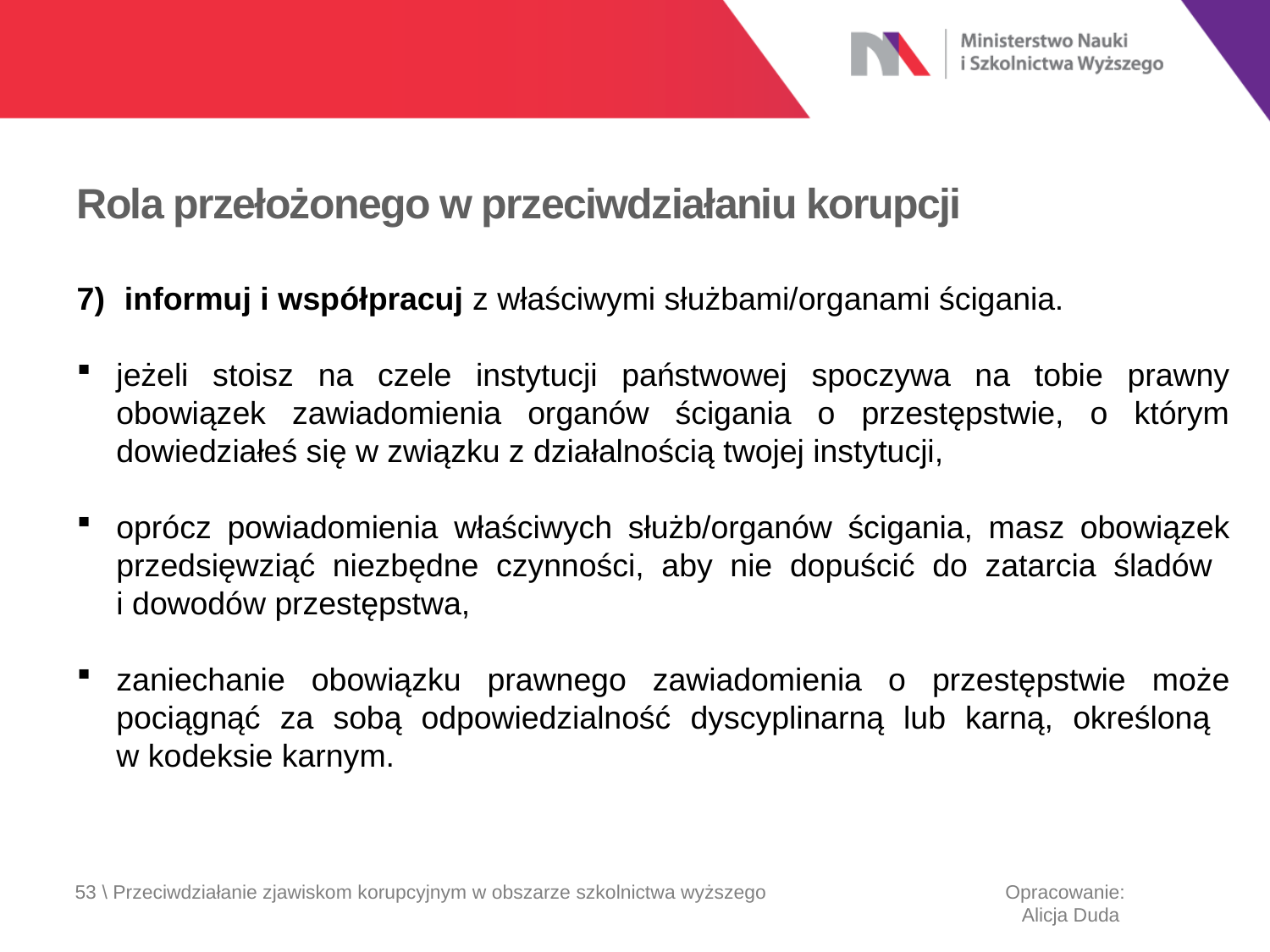

Rola przełożonego w przeciwdziałaniu korupcji

informuj i współpracuj z właściwymi służbami/organami ścigania.

jeżeli stoisz na czele instytucji państwowej spoczywa na tobie prawny obowiązek zawiadomienia organów ścigania o przestępstwie, o którym dowiedziałeś się w związku z działalnością twojej instytucji,

oprócz powiadomienia właściwych służb/organów ścigania, masz obowiązek przedsięwziąć niezbędne czynności, aby nie dopuścić do zatarcia śladów
i dowodów przestępstwa,

zaniechanie obowiązku prawnego zawiadomienia o przestępstwie może pociągnąć za sobą odpowiedzialność dyscyplinarną lub karną, określoną
w kodeksie karnym.

53 \ Przeciwdziałanie zjawiskom korupcyjnym w obszarze szkolnictwa wyższego
Opracowanie:
   Alicja Duda